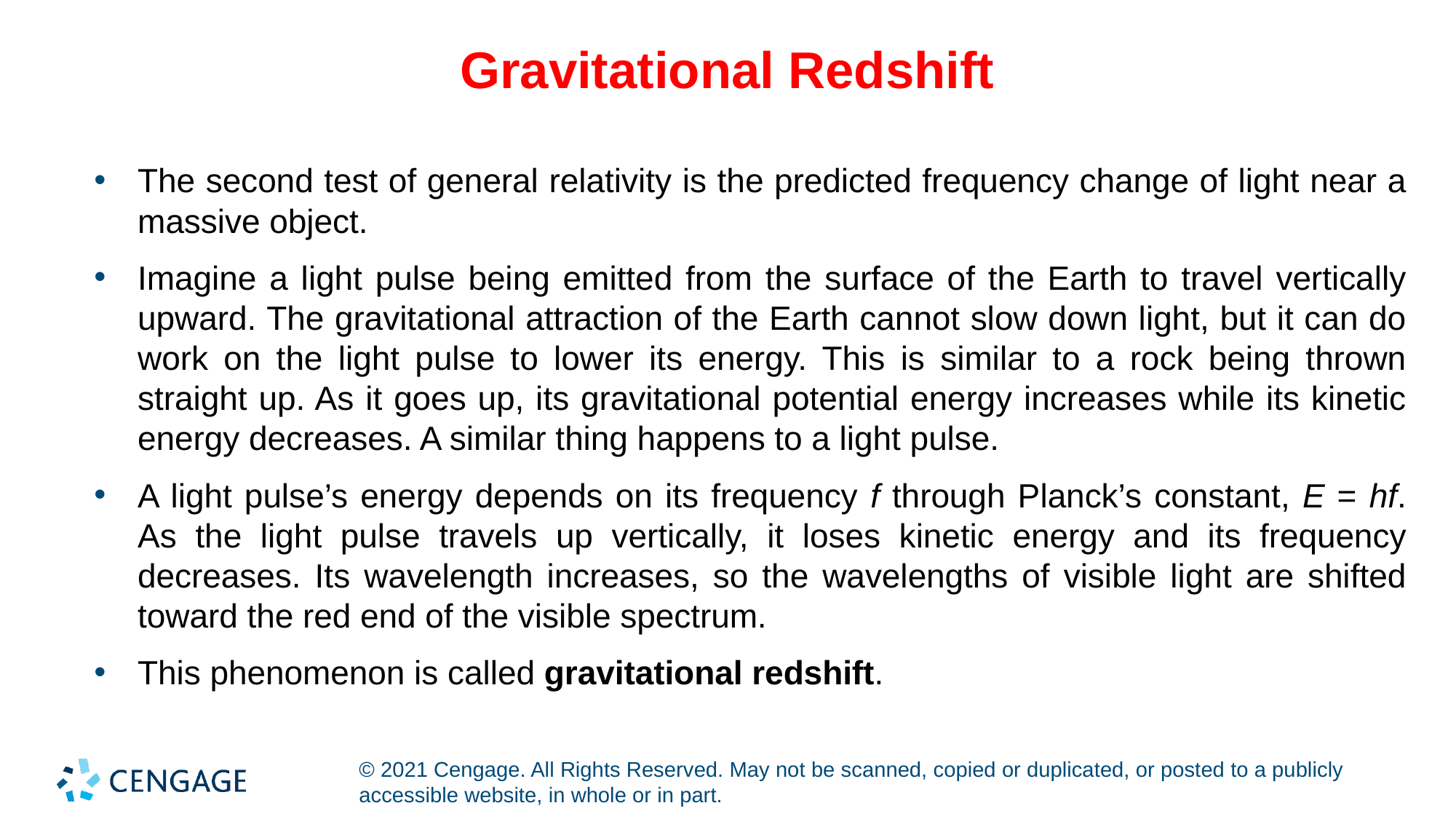

# Gravitational Redshift
The second test of general relativity is the predicted frequency change of light near a massive object.
Imagine a light pulse being emitted from the surface of the Earth to travel vertically upward. The gravitational attraction of the Earth cannot slow down light, but it can do work on the light pulse to lower its energy. This is similar to a rock being thrown straight up. As it goes up, its gravitational potential energy increases while its kinetic energy decreases. A similar thing happens to a light pulse.
A light pulse’s energy depends on its frequency f through Planck’s constant, E = hf. As the light pulse travels up vertically, it loses kinetic energy and its frequency decreases. Its wavelength increases, so the wavelengths of visible light are shifted toward the red end of the visible spectrum.
This phenomenon is called gravitational redshift.